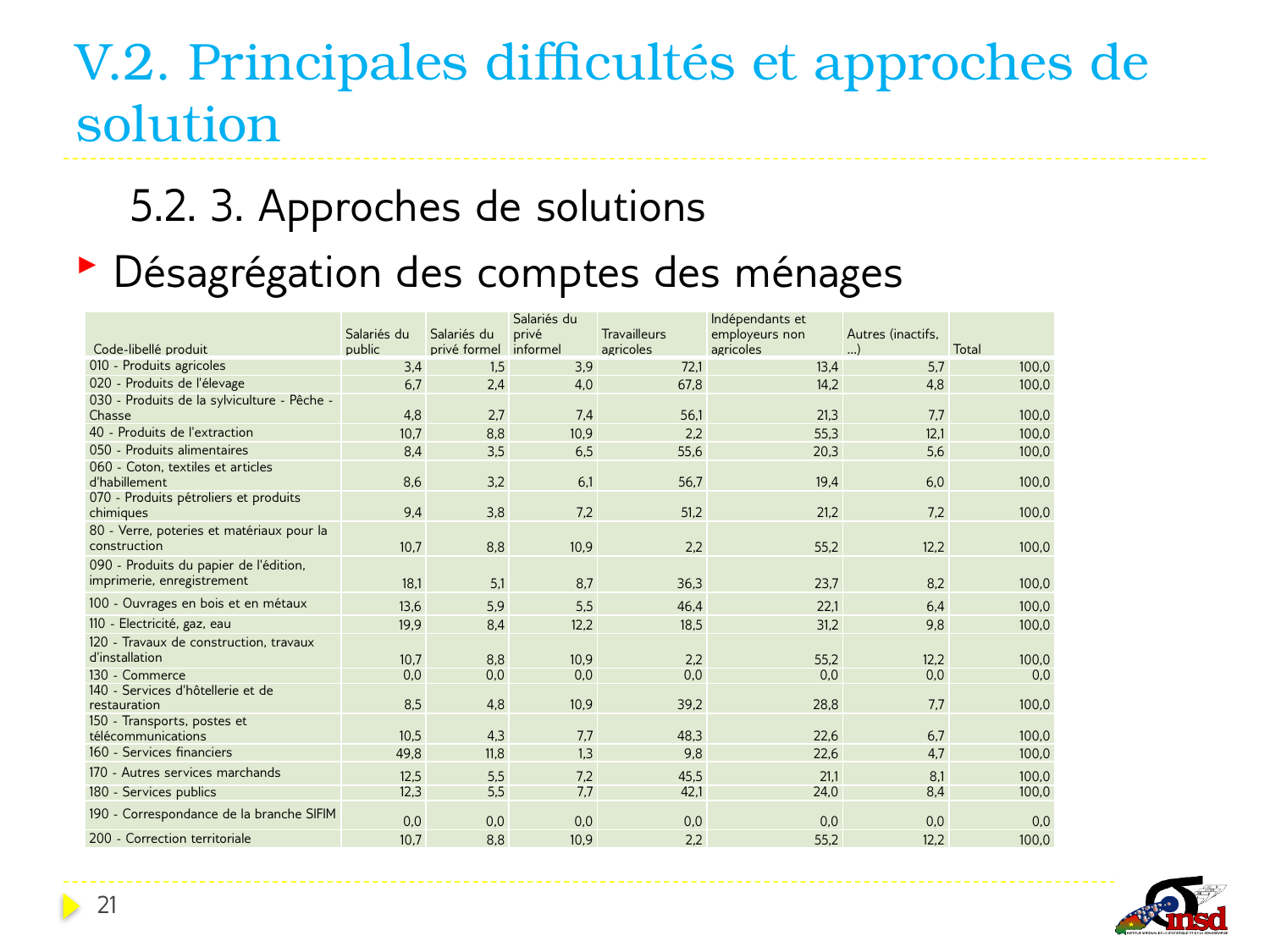

# V.2. Principales difficultés et approches de solution
    5.2. 3. Approches de solutions
Désagrégation des comptes des ménages

| Code-libellé produit | Salariés du public | Salariés du privé formel | Salariés du privé informel | Travailleurs agricoles | Indépendants et employeurs non agricoles | Autres (inactifs,…) | Total |
| --- | --- | --- | --- | --- | --- | --- | --- |
| 010 - Produits agricoles | 3,4 | 1,5 | 3,9 | 72,1 | 13,4 | 5,7 | 100,0 |
| 020 - Produits de l'élevage | 6,7 | 2,4 | 4,0 | 67,8 | 14,2 | 4,8 | 100,0 |
| 030 - Produits de la sylviculture - Pêche - Chasse | 4,8 | 2,7 | 7,4 | 56,1 | 21,3 | 7,7 | 100,0 |
| 40 - Produits de l'extraction | 10,7 | 8,8 | 10,9 | 2,2 | 55,3 | 12,1 | 100,0 |
| 050 - Produits alimentaires | 8,4 | 3,5 | 6,5 | 55,6 | 20,3 | 5,6 | 100,0 |
| 060 - Coton, textiles et articles d'habillement | 8,6 | 3,2 | 6,1 | 56,7 | 19,4 | 6,0 | 100,0 |
| 070 - Produits pétroliers et produits chimiques | 9,4 | 3,8 | 7,2 | 51,2 | 21,2 | 7,2 | 100,0 |
| 80 - Verre, poteries et matériaux pour la construction | 10,7 | 8,8 | 10,9 | 2,2 | 55,2 | 12,2 | 100,0 |
| 090 - Produits du papier de l'édition, imprimerie, enregistrement | 18,1 | 5,1 | 8,7 | 36,3 | 23,7 | 8,2 | 100,0 |
| 100 - Ouvrages en bois et en métaux | 13,6 | 5,9 | 5,5 | 46,4 | 22,1 | 6,4 | 100,0 |
| 110 - Electricité, gaz, eau | 19,9 | 8,4 | 12,2 | 18,5 | 31,2 | 9,8 | 100,0 |
| 120 - Travaux de construction, travaux d'installation | 10,7 | 8,8 | 10,9 | 2,2 | 55,2 | 12,2 | 100,0 |
| 130 - Commerce | 0,0 | 0,0 | 0,0 | 0,0 | 0,0 | 0,0 | 0,0 |
| 140 - Services d'hôtellerie et de restauration | 8,5 | 4,8 | 10,9 | 39,2 | 28,8 | 7,7 | 100,0 |
| 150 - Transports, postes et télécommunications | 10,5 | 4,3 | 7,7 | 48,3 | 22,6 | 6,7 | 100,0 |
| 160 - Services financiers | 49,8 | 11,8 | 1,3 | 9,8 | 22,6 | 4,7 | 100,0 |
| 170 - Autres services marchands | 12,5 | 5,5 | 7,2 | 45,5 | 21,1 | 8,1 | 100,0 |
| 180 - Services publics | 12,3 | 5,5 | 7,7 | 42,1 | 24,0 | 8,4 | 100,0 |
| 190 - Correspondance de la branche SIFIM | 0,0 | 0,0 | 0,0 | 0,0 | 0,0 | 0,0 | 0,0 |
| 200 - Correction territoriale | 10,7 | 8,8 | 10,9 | 2,2 | 55,2 | 12,2 | 100,0 |
21